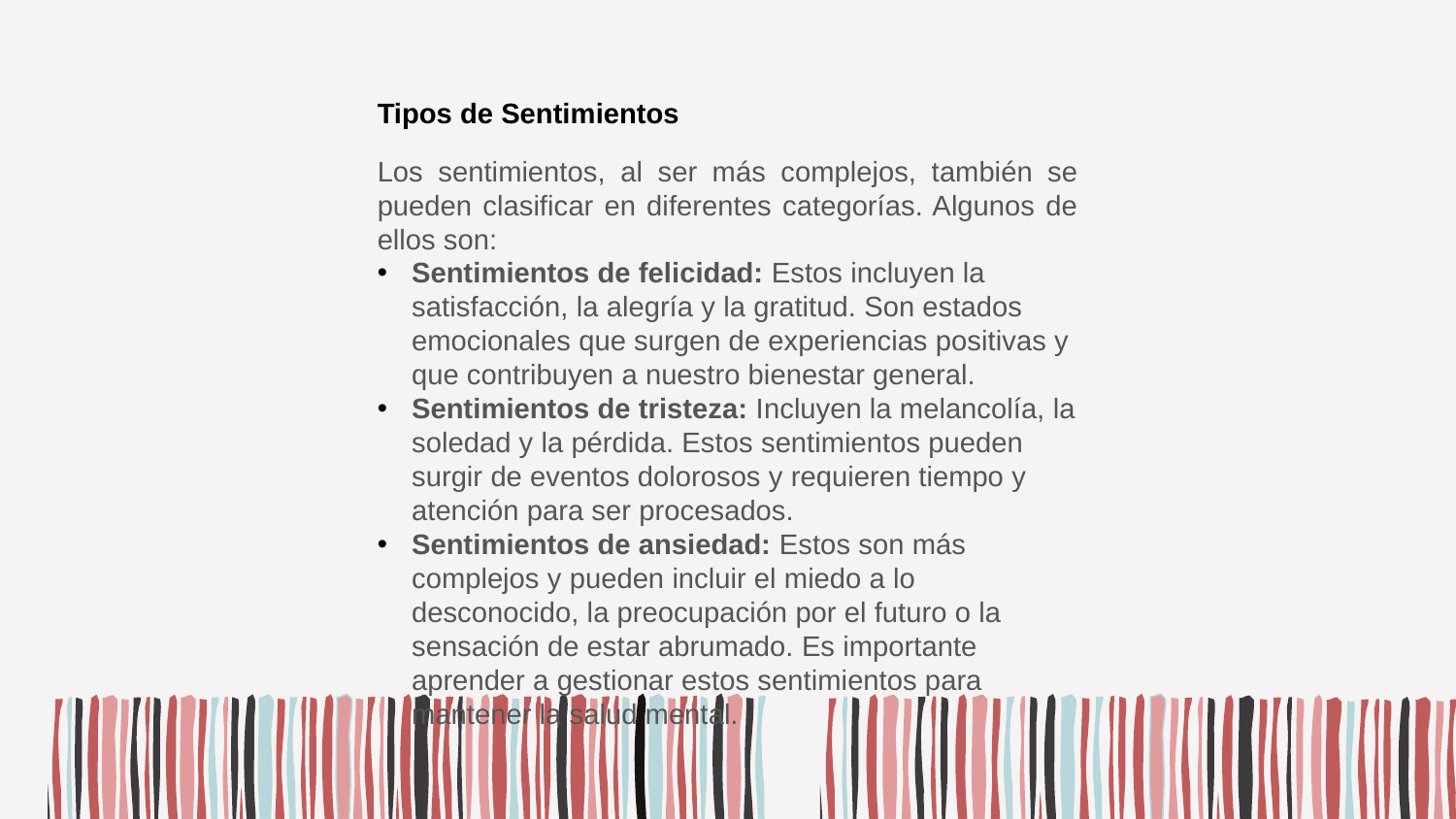

Tipos de Sentimientos
Los sentimientos, al ser más complejos, también se pueden clasificar en diferentes categorías. Algunos de ellos son:
Sentimientos de felicidad: Estos incluyen la satisfacción, la alegría y la gratitud. Son estados emocionales que surgen de experiencias positivas y que contribuyen a nuestro bienestar general.
Sentimientos de tristeza: Incluyen la melancolía, la soledad y la pérdida. Estos sentimientos pueden surgir de eventos dolorosos y requieren tiempo y atención para ser procesados.
Sentimientos de ansiedad: Estos son más complejos y pueden incluir el miedo a lo desconocido, la preocupación por el futuro o la sensación de estar abrumado. Es importante aprender a gestionar estos sentimientos para mantener la salud mental.